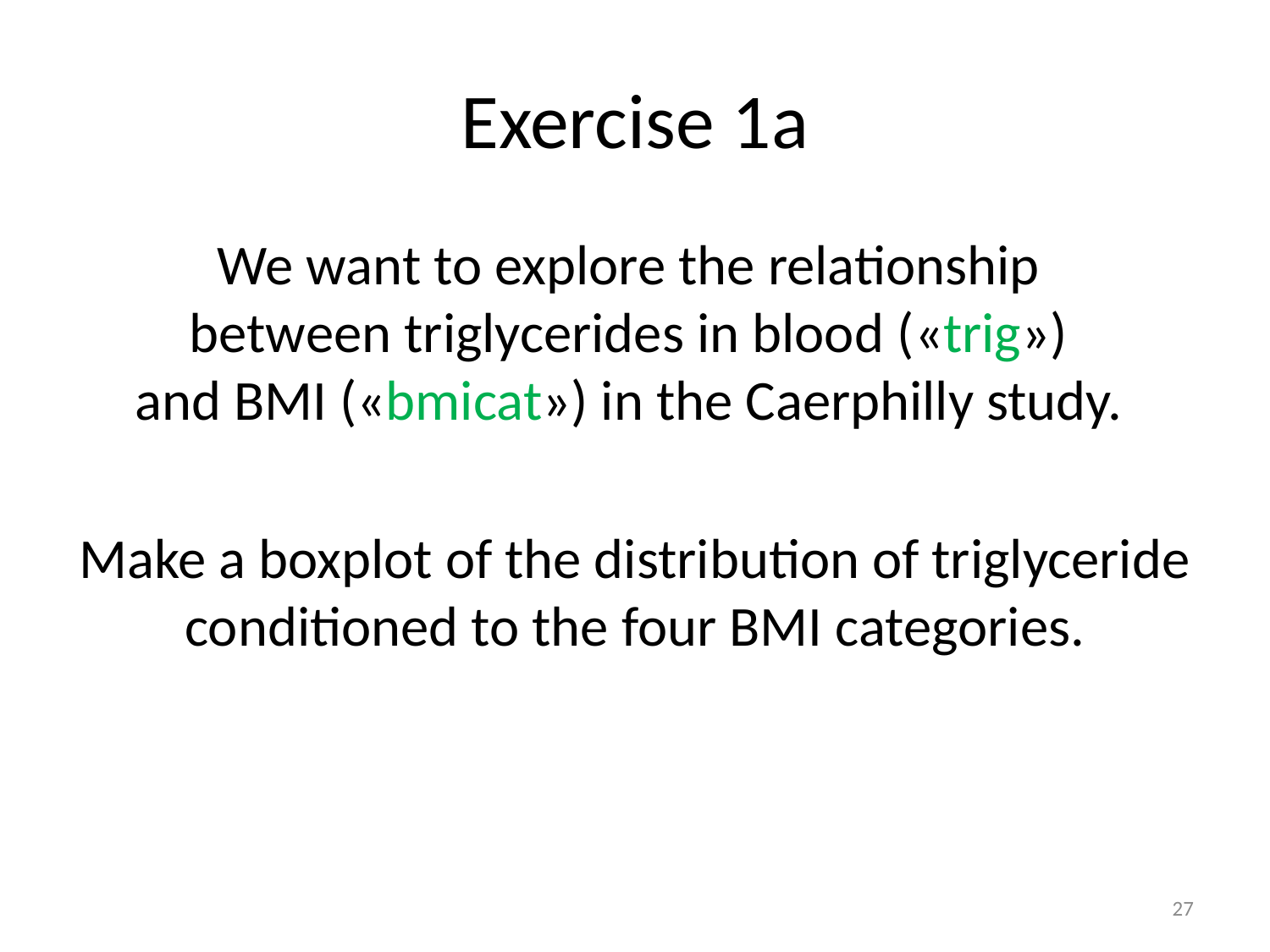

# Exercise 1a
We want to explore the relationship
between triglycerides in blood («trig»)
and BMI («bmicat») in the Caerphilly study.

Make a boxplot of the distribution of triglyceride conditioned to the four BMI categories.
27